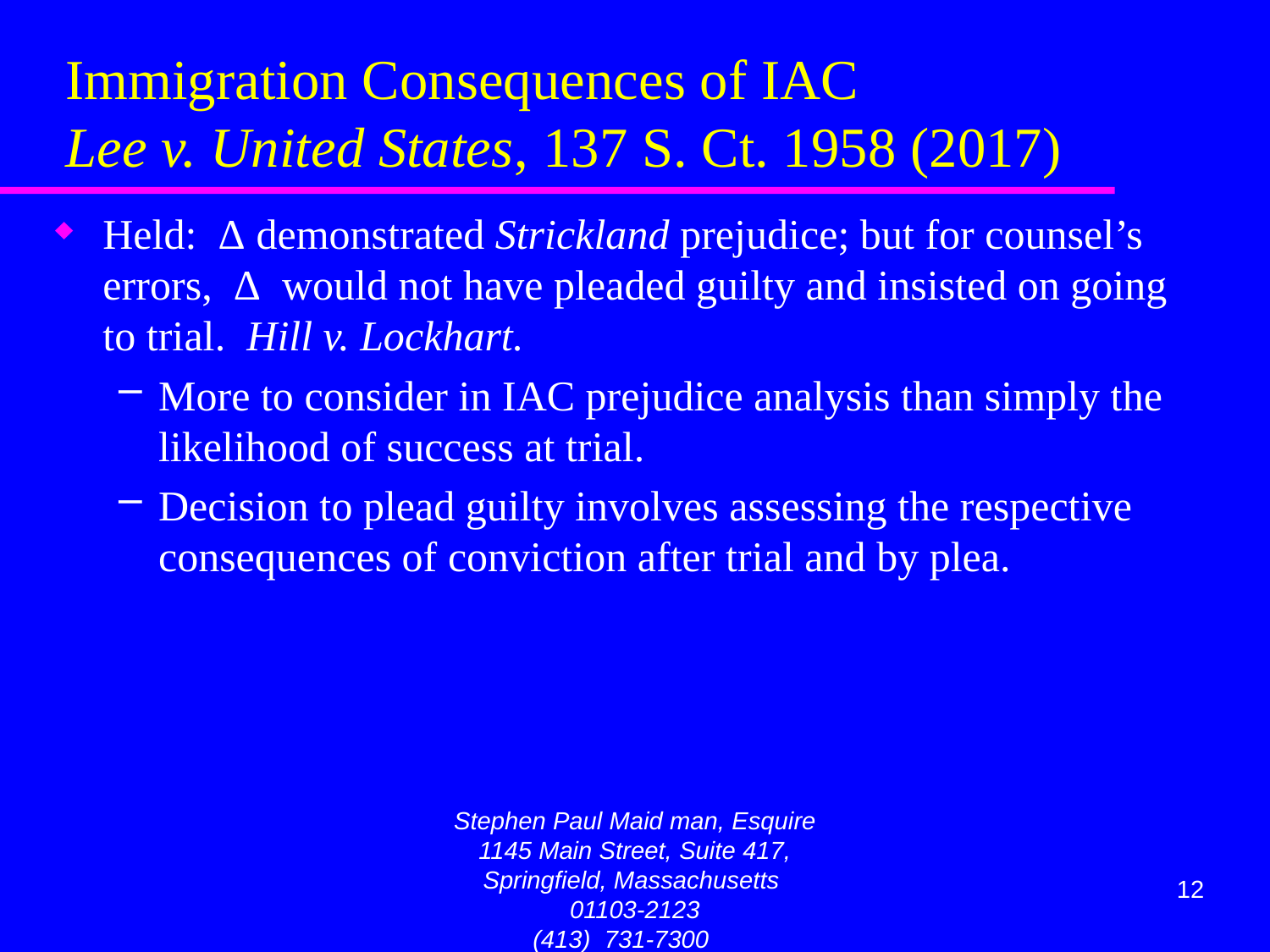

# Immigration Consequences of IAC Lee v. United States, 137 S. Ct. 1958 (2017)
Held:  Δ demonstrated Strickland prejudice; but for counsel’s errors,  Δ  would not have pleaded guilty and insisted on going to trial.  Hill v. Lockhart.
More to consider in IAC prejudice analysis than simply the likelihood of success at trial.
Decision to plead guilty involves assessing the respective consequences of conviction after trial and by plea.

Stephen Paul Maid man, Esquire
1145 Main Street, Suite 417, Springfield, Massachusetts  01103-2123
(413)  731-7300     maidman@att.net
12